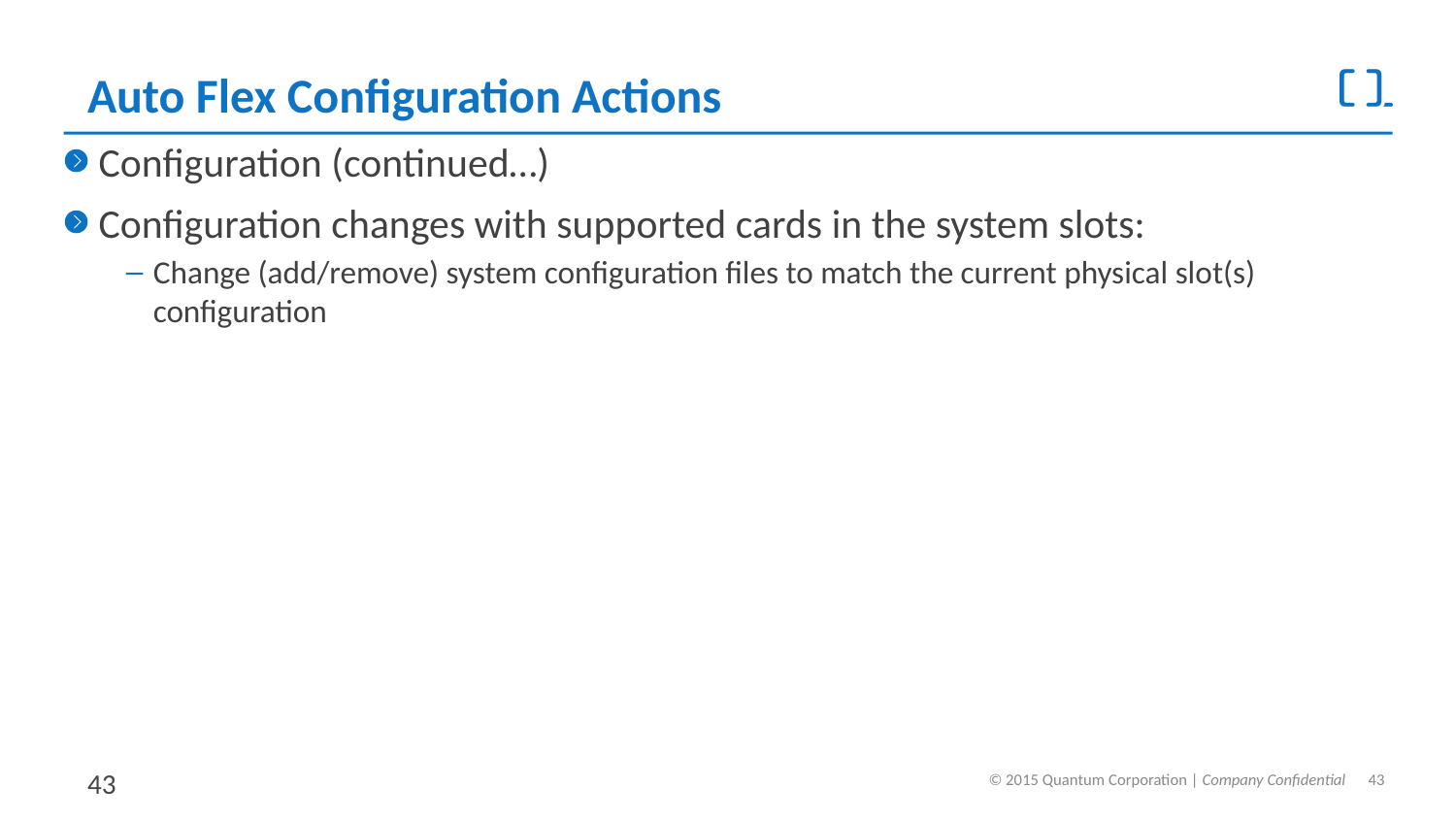

# Auto Flex Configuration Actions
Configuration (continued…)
Configuration changes with supported cards in the system slots:
Change (add/remove) system configuration files to match the current physical slot(s) configuration
43